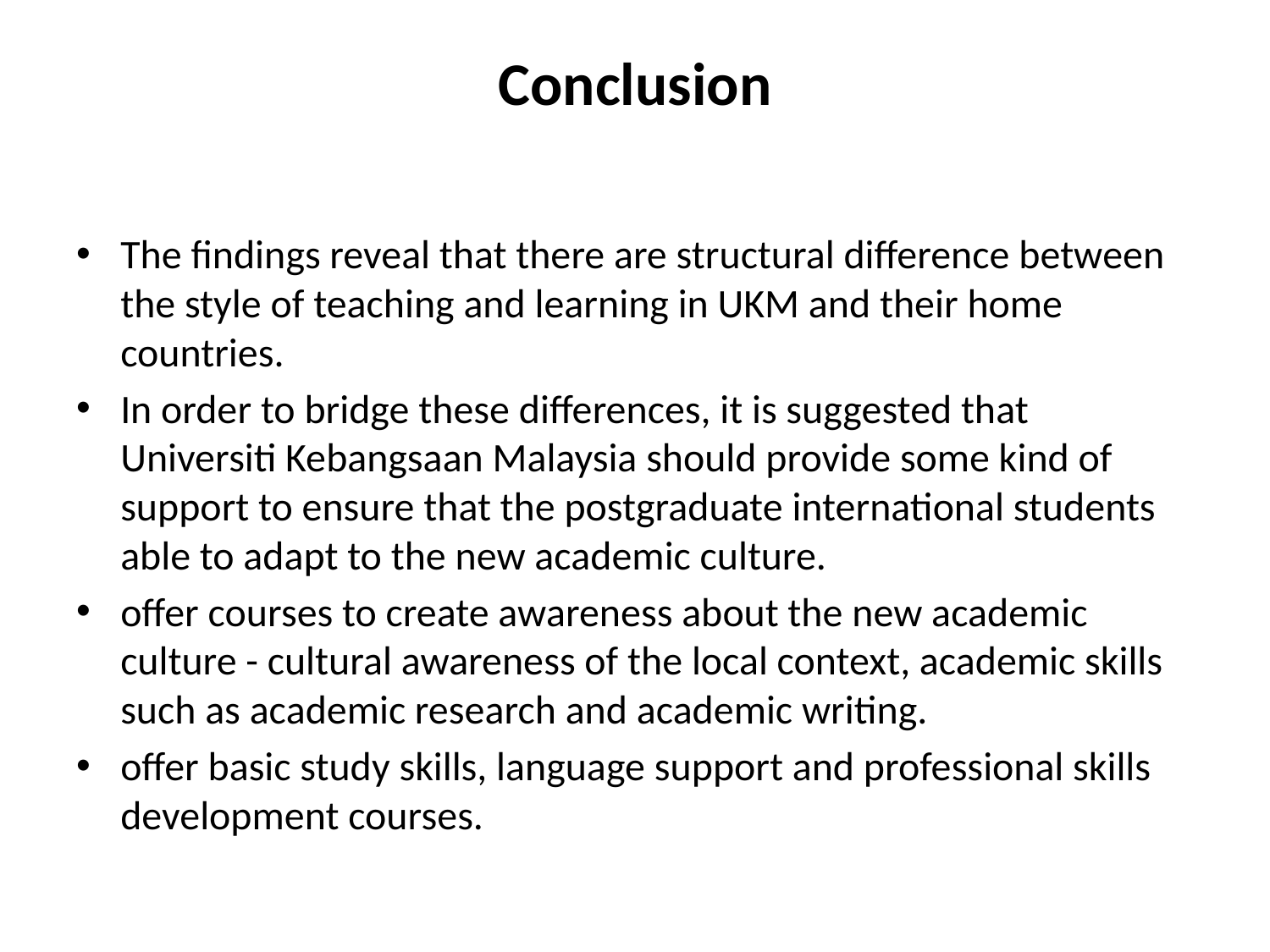

# Conclusion
The findings reveal that there are structural difference between the style of teaching and learning in UKM and their home countries.
In order to bridge these differences, it is suggested that Universiti Kebangsaan Malaysia should provide some kind of support to ensure that the postgraduate international students able to adapt to the new academic culture.
offer courses to create awareness about the new academic culture - cultural awareness of the local context, academic skills such as academic research and academic writing.
offer basic study skills, language support and professional skills development courses.